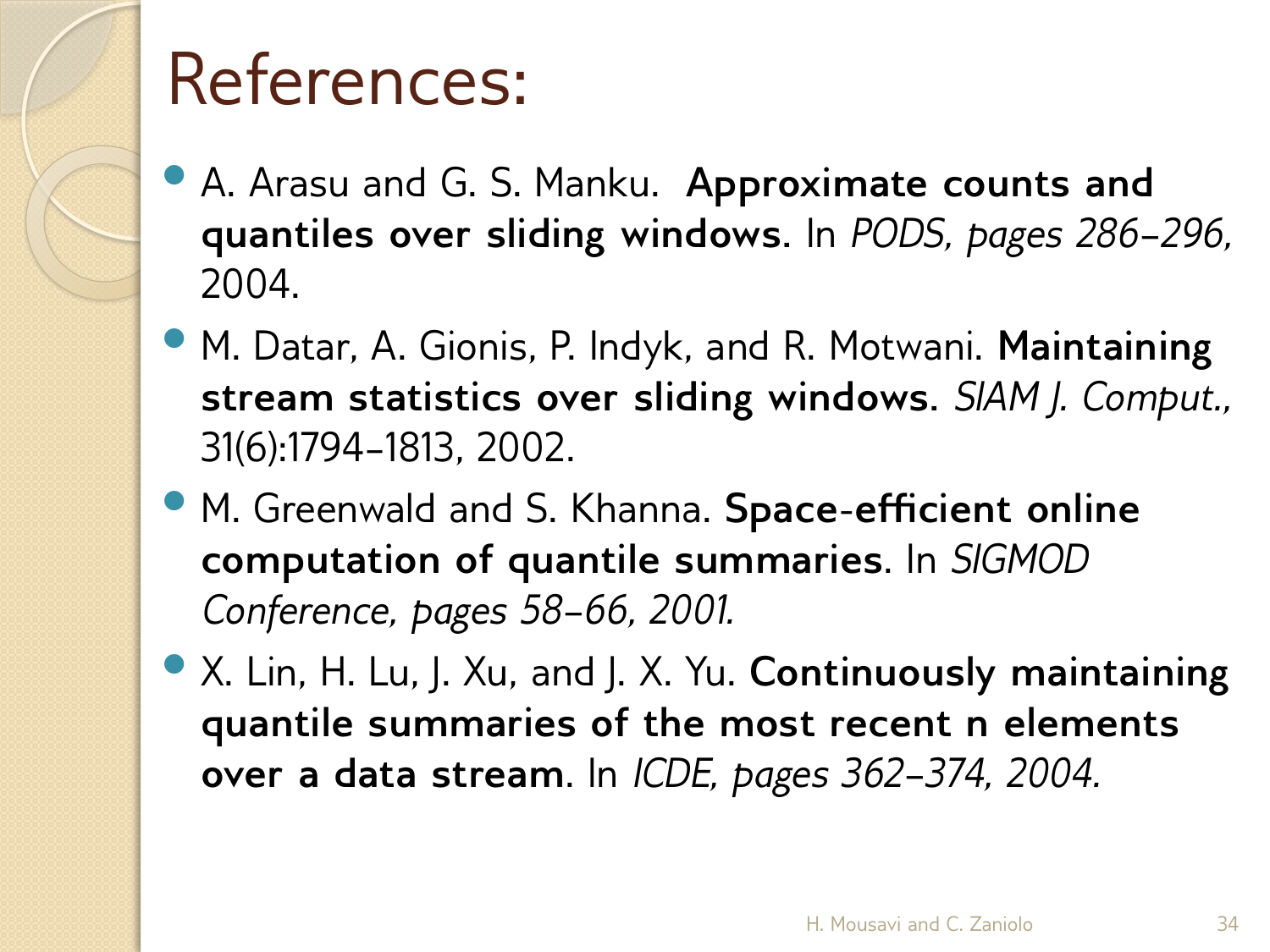

# References:
A. Arasu and G. S. Manku.  Approximate counts and quantiles over sliding windows. In PODS, pages 286–296, 2004.
M. Datar, A. Gionis, P. Indyk, and R. Motwani. Maintaining stream statistics over sliding windows. SIAM J. Comput., 31(6):1794–1813, 2002.
M. Greenwald and S. Khanna. Space-efficient online computation of quantile summaries. In SIGMOD Conference, pages 58–66, 2001.
X. Lin, H. Lu, J. Xu, and J. X. Yu. Continuously maintaining quantile summaries of the most recent n elements over a data stream. In ICDE, pages 362–374, 2004.

H. Mousavi and C. Zaniolo
34